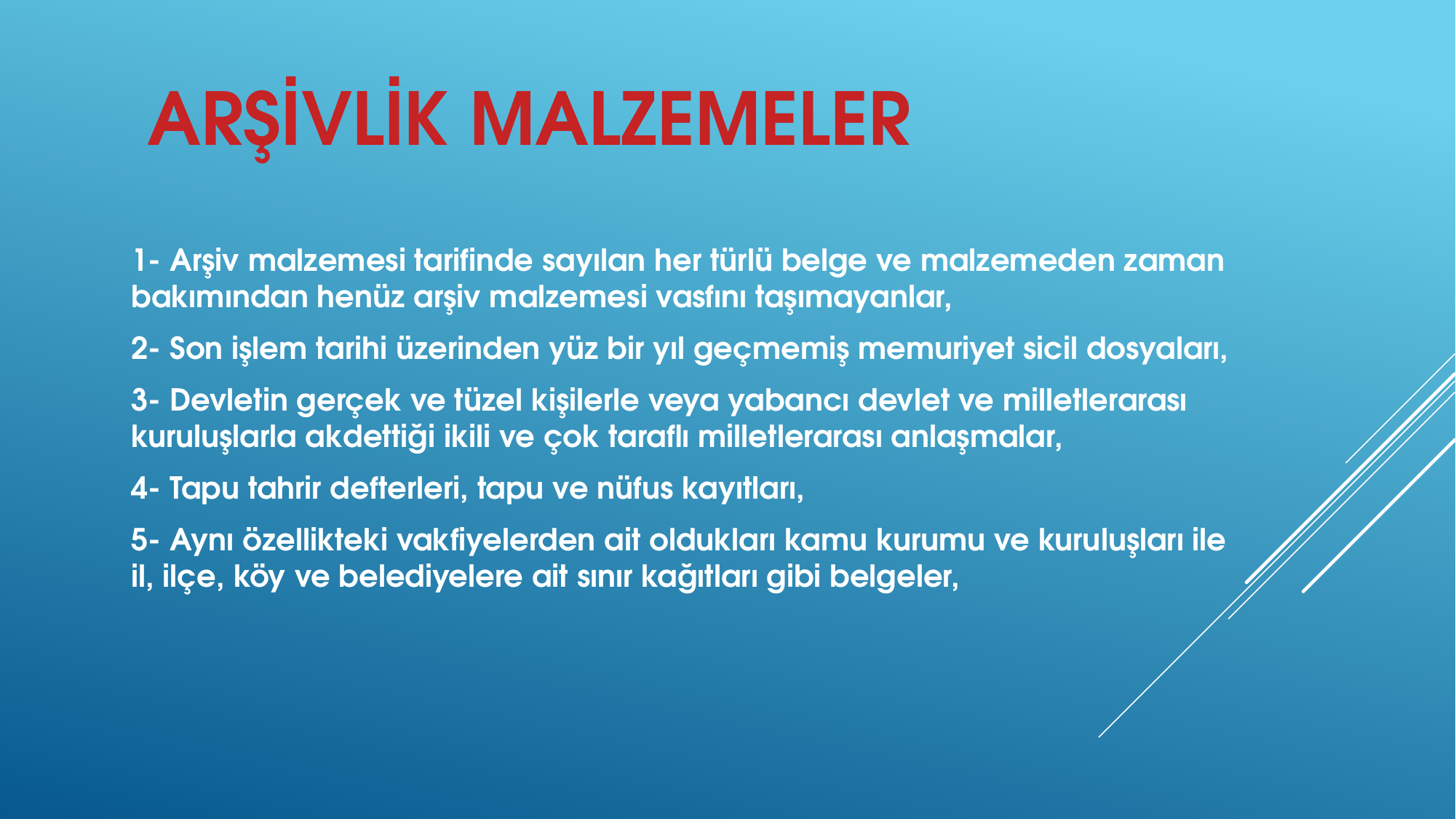

# ARŞİVLİK MALZEMELER
1- Arşiv malzemesi tarifinde sayılan her türlü belge ve malzemeden zaman bakımından henüz arşiv malzemesi vasfını taşımayanlar,
2- Son işlem tarihi üzerinden yüz bir yıl geçmemiş memuriyet sicil dosyaları,
3- Devletin gerçek ve tüzel kişilerle veya yabancı devlet ve milletlerarası kuruluşlarla akdettiği ikili ve çok taraflı milletlerarası anlaşmalar,
4- Tapu tahrir defterleri, tapu ve nüfus kayıtları,
5- Aynı özellikteki vakfiyelerden ait oldukları kamu kurumu ve kuruluşları ile il, ilçe, köy ve belediyelere ait sınır kağıtları gibi belgeler,